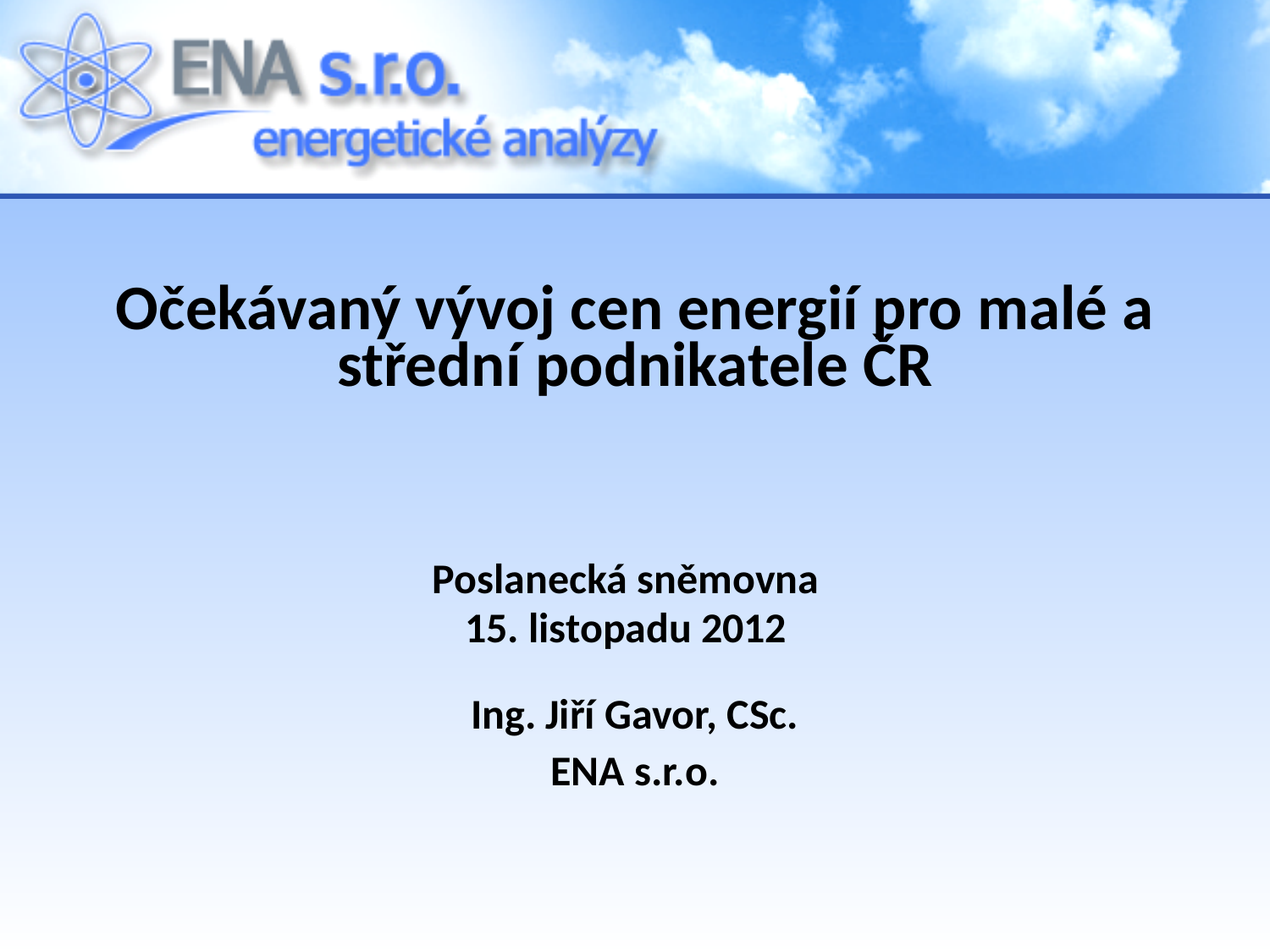

# Očekávaný vývoj cen energií pro malé a střední podnikatele ČR Ing. Jiří Gavor, CSc. ENA s.r.o.
Poslanecká sněmovna
15. listopadu 2012